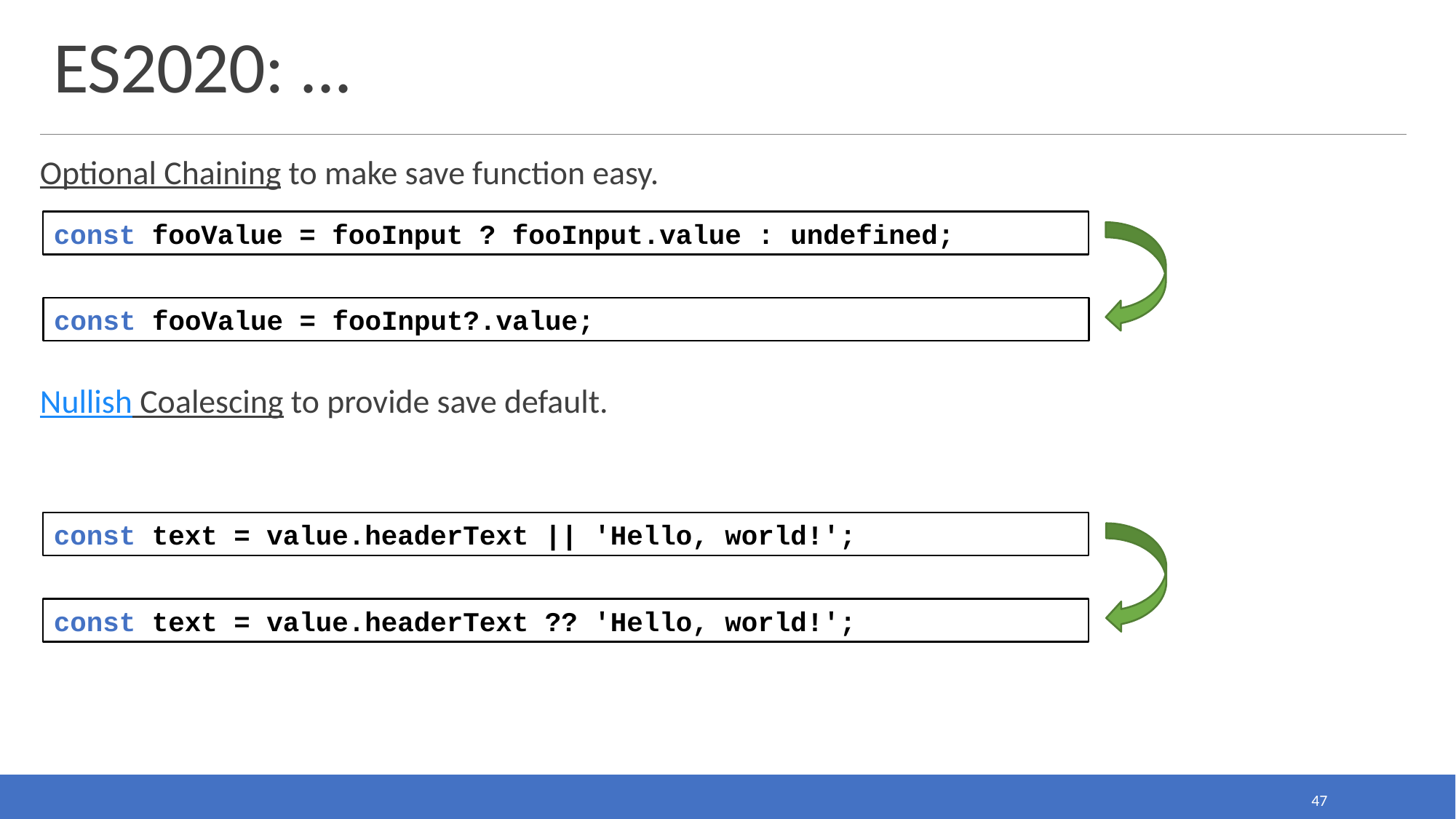

# ES2020: ...
Optional Chaining to make save function easy.

Nullish Coalescing to provide save default.

const fooValue = fooInput ? fooInput.value : undefined;

const fooValue = fooInput?.value;
const text = value.headerText || 'Hello, world!';

const text = value.headerText ?? 'Hello, world!';
47